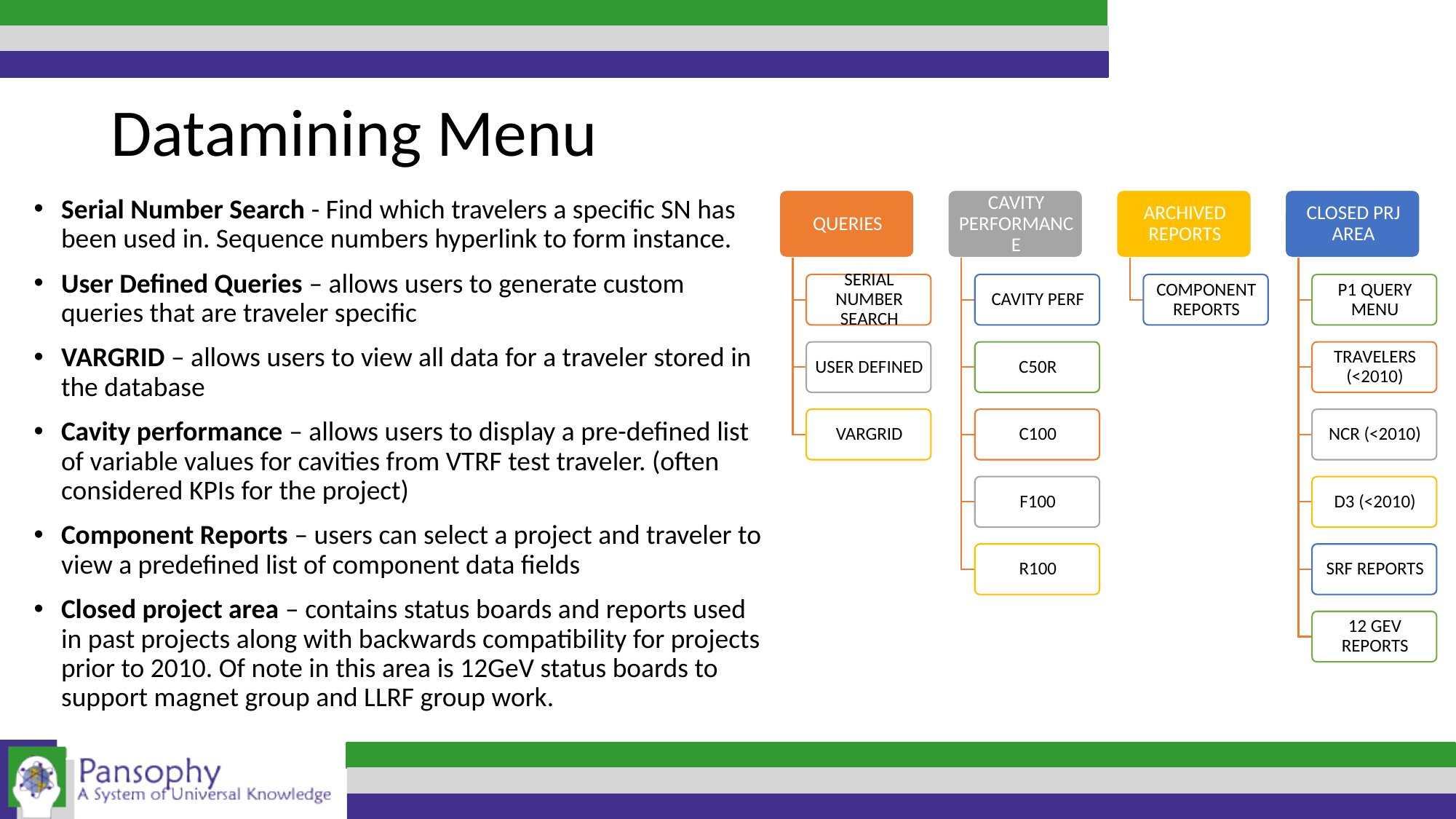

# Datamining Menu
Serial Number Search - Find which travelers a specific SN has been used in. Sequence numbers hyperlink to form instance.
User Defined Queries – allows users to generate custom queries that are traveler specific
VARGRID – allows users to view all data for a traveler stored in the database
Cavity performance – allows users to display a pre-defined list of variable values for cavities from VTRF test traveler. (often considered KPIs for the project)
Component Reports – users can select a project and traveler to view a predefined list of component data fields
Closed project area – contains status boards and reports used in past projects along with backwards compatibility for projects prior to 2010. Of note in this area is 12GeV status boards to support magnet group and LLRF group work.
QUERIES
SERIAL NUMBER SEARCH
USER DEFINED
VARGRID
CAVITY PERFORMANCE
CAVITY PERF
C50R
C100
F100
R100
ARCHIVED REPORTS
COMPONENT REPORTS
CLOSED PRJ AREA
P1 QUERY MENU
TRAVELERS (<2010)
NCR (<2010)
D3 (<2010)
SRF REPORTS
12 GEV REPORTS